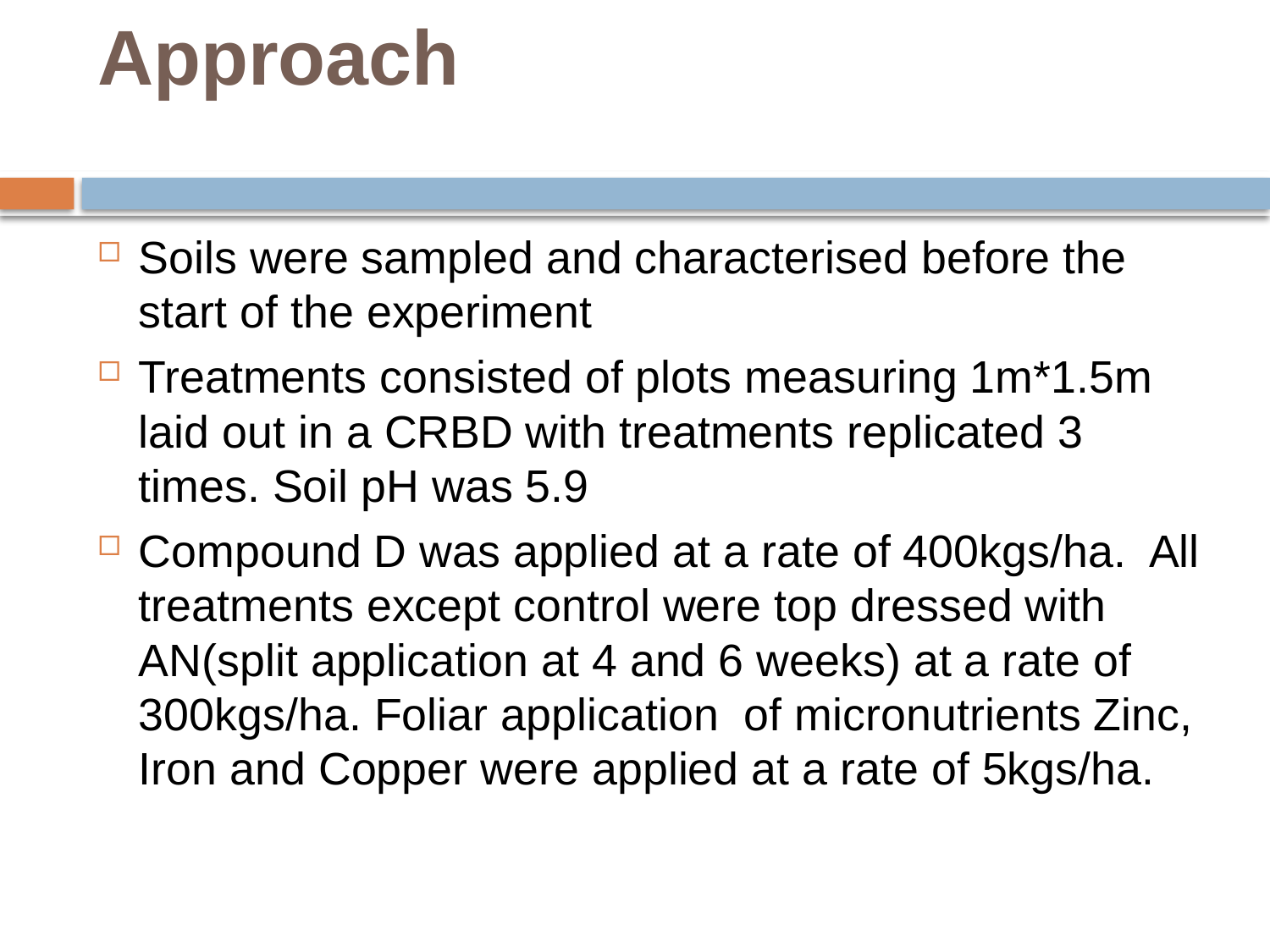

# Approach
Soils were sampled and characterised before the start of the experiment
Treatments consisted of plots measuring 1m*1.5m laid out in a CRBD with treatments replicated 3 times. Soil pH was 5.9
Compound D was applied at a rate of 400kgs/ha.  All treatments except control were top dressed with AN(split application at 4 and 6 weeks) at a rate of 300kgs/ha. Foliar application  of micronutrients Zinc, Iron and Copper were applied at a rate of 5kgs/ha.